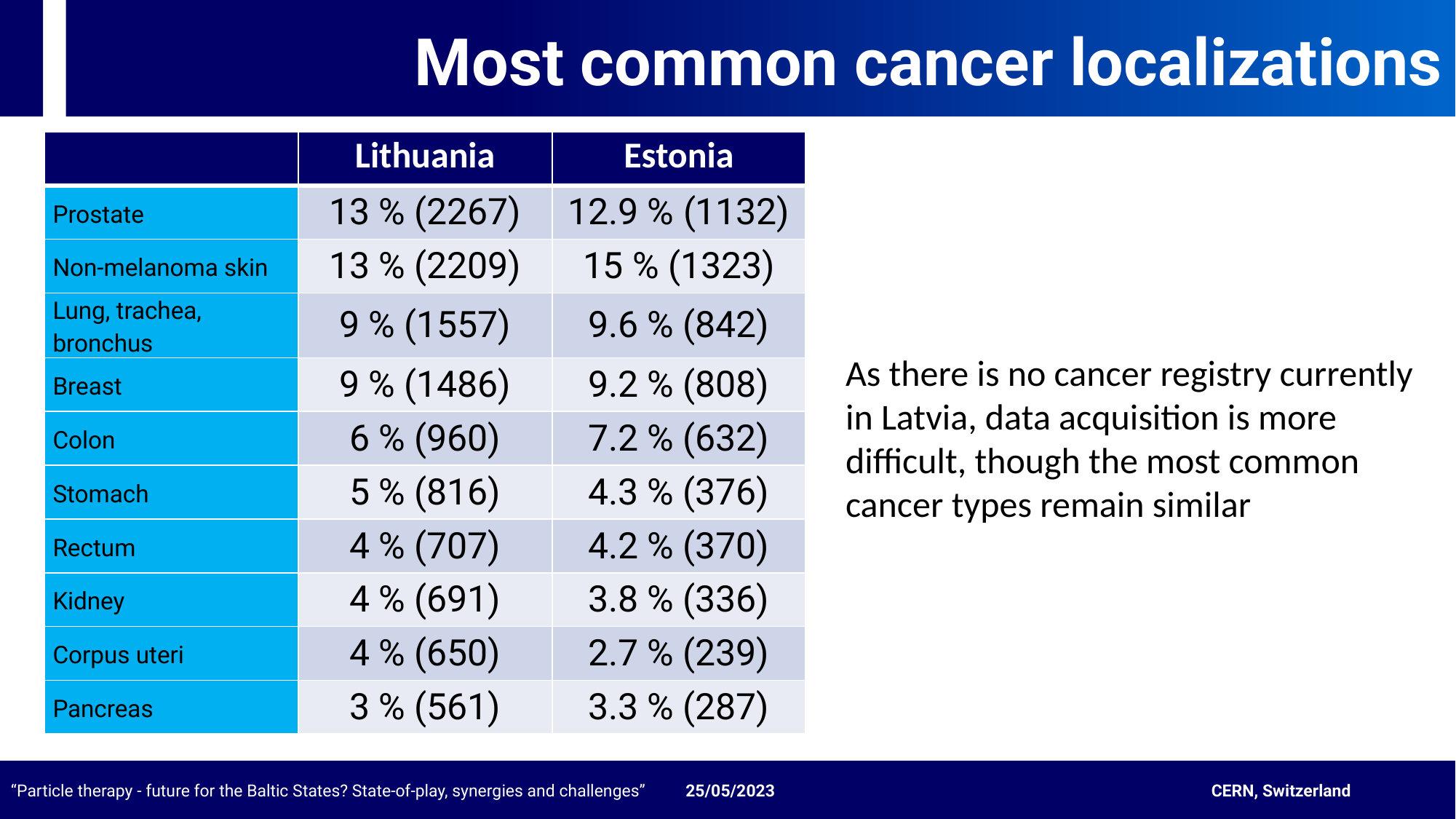

# Most common cancer localizations
|  | Lithuania | Estonia |
| --- | --- | --- |
| Prostate | 13 % (2267) | 12.9 % (1132) |
| Non-melanoma skin | 13 % (2209) | 15 % (1323) |
| Lung, trachea, bronchus | 9 % (1557) | 9.6 % (842) |
| Breast | 9 % (1486) | 9.2 % (808) |
| Colon | 6 % (960) | 7.2 % (632) |
| Stomach | 5 % (816) | 4.3 % (376) |
| Rectum | 4 % (707) | 4.2 % (370) |
| Kidney | 4 % (691) | 3.8 % (336) |
| Corpus uteri | 4 % (650) | 2.7 % (239) |
| Pancreas | 3 % (561) | 3.3 % (287) |
As there is no cancer registry currently in Latvia, data acquisition is more difficult, though the most common cancer types remain similar